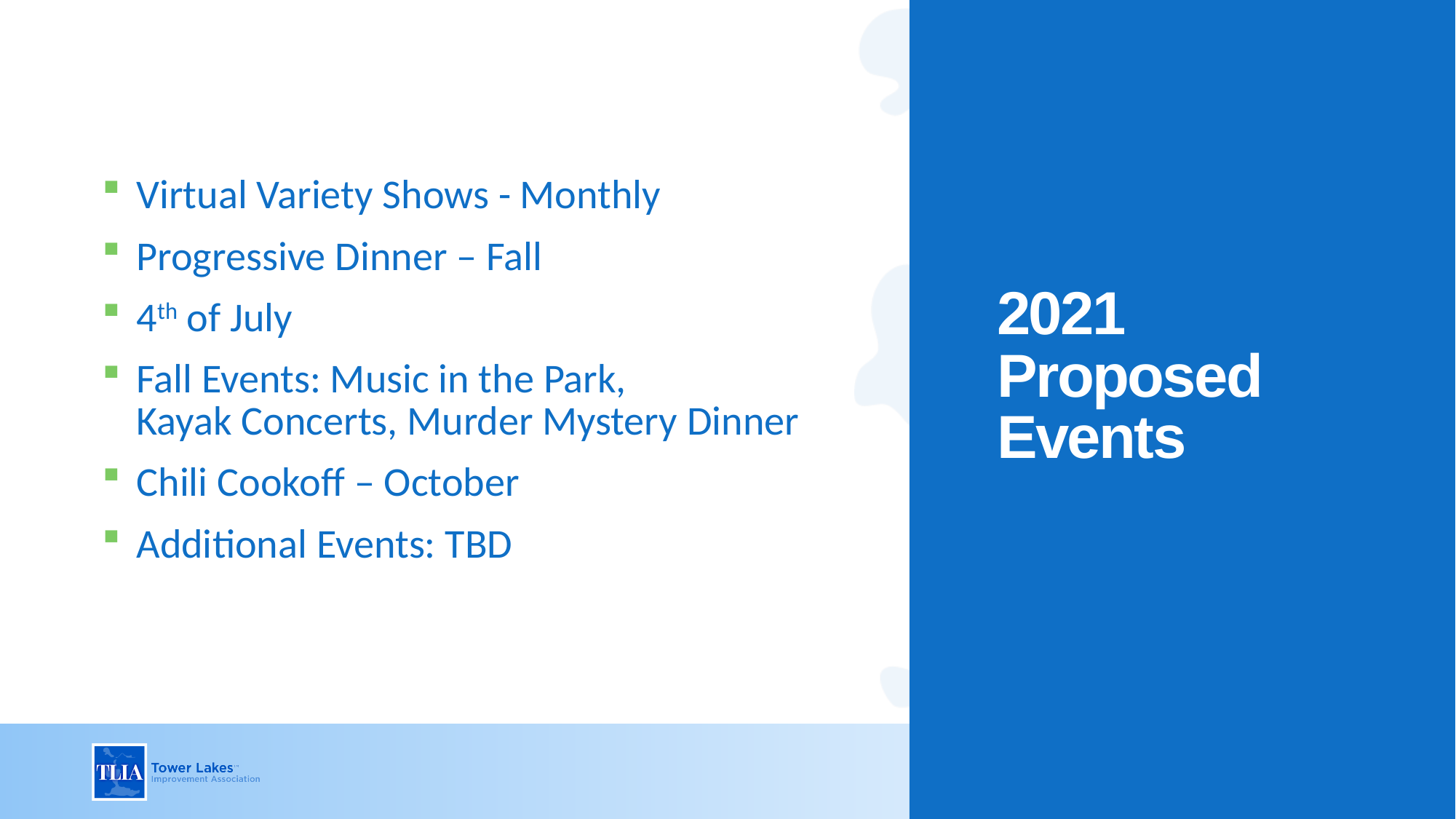

Virtual Variety Shows - Monthly
Progressive Dinner – Fall
4th of July
Fall Events: Music in the Park,
Kayak Concerts, Murder Mystery Dinner
Chili Cookoff – October
Additional Events: TBD
# 2021 Proposed Events